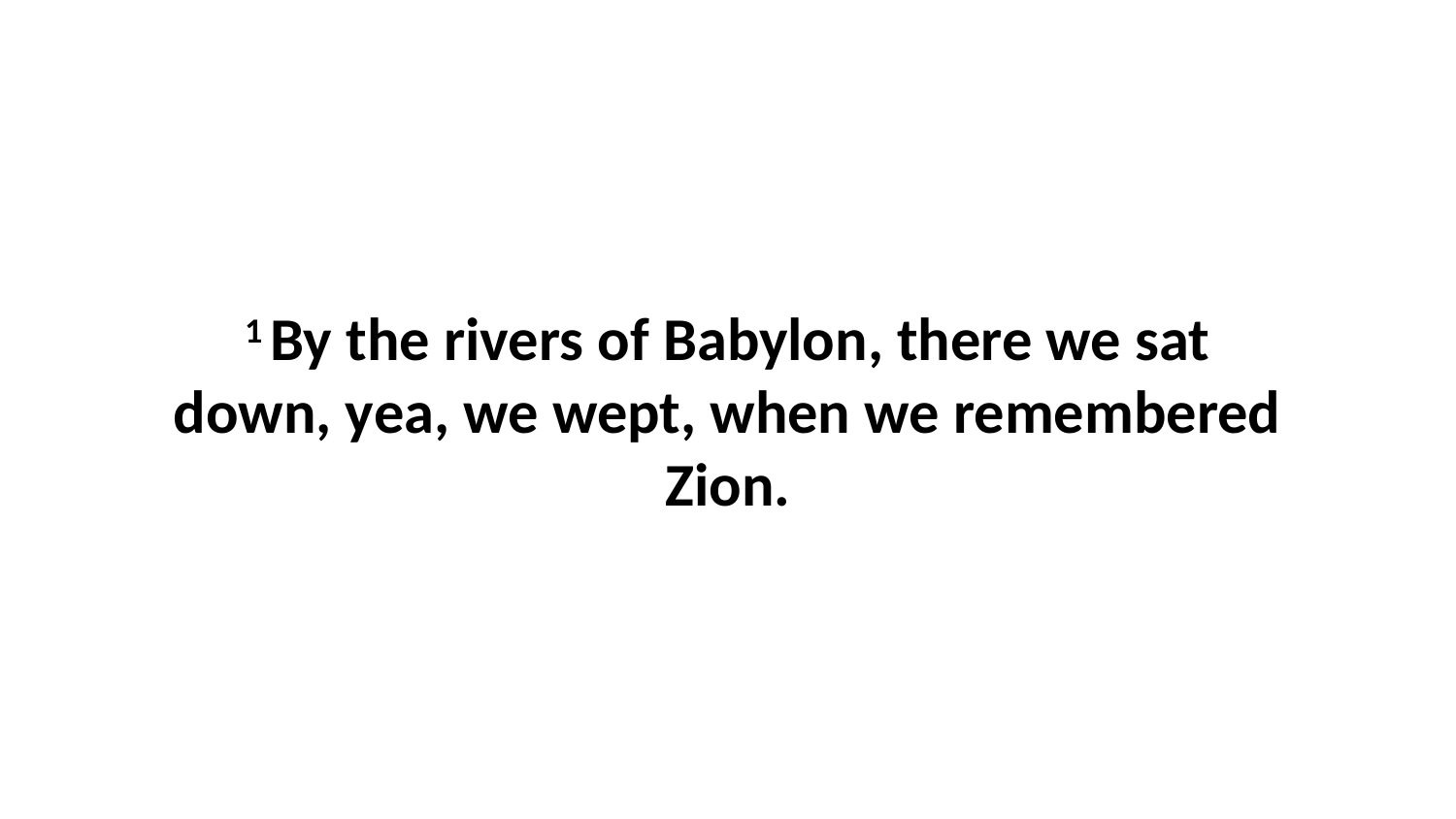

1 By the rivers of Babylon, there we sat down, yea, we wept, when we remembered Zion.